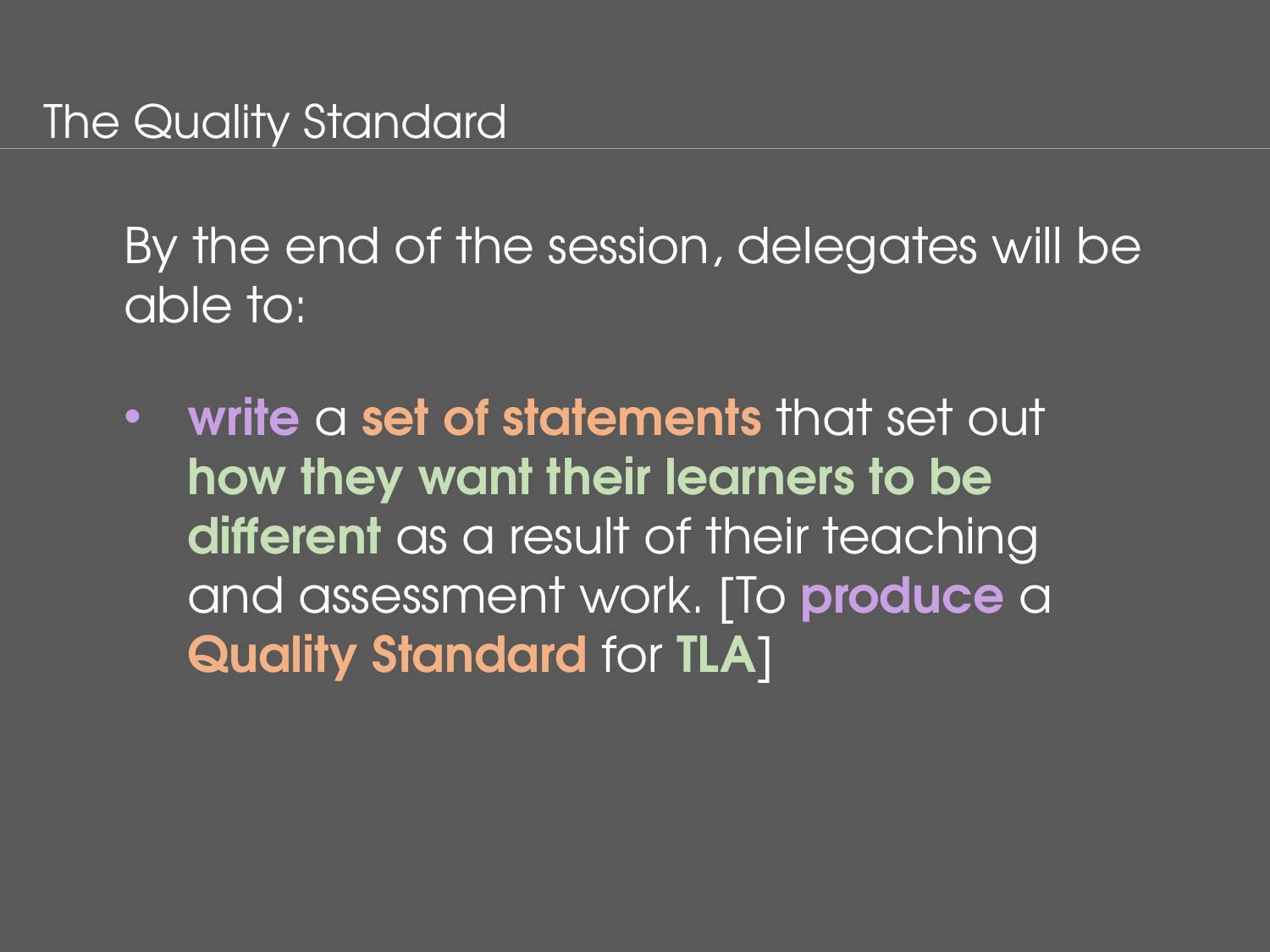

The Quality Standard

By the end of the session, delegates will be able to:
write a set of statements that set out how they want their learners to be different as a result of their teaching and assessment work. [To produce a Quality Standard for TLA]